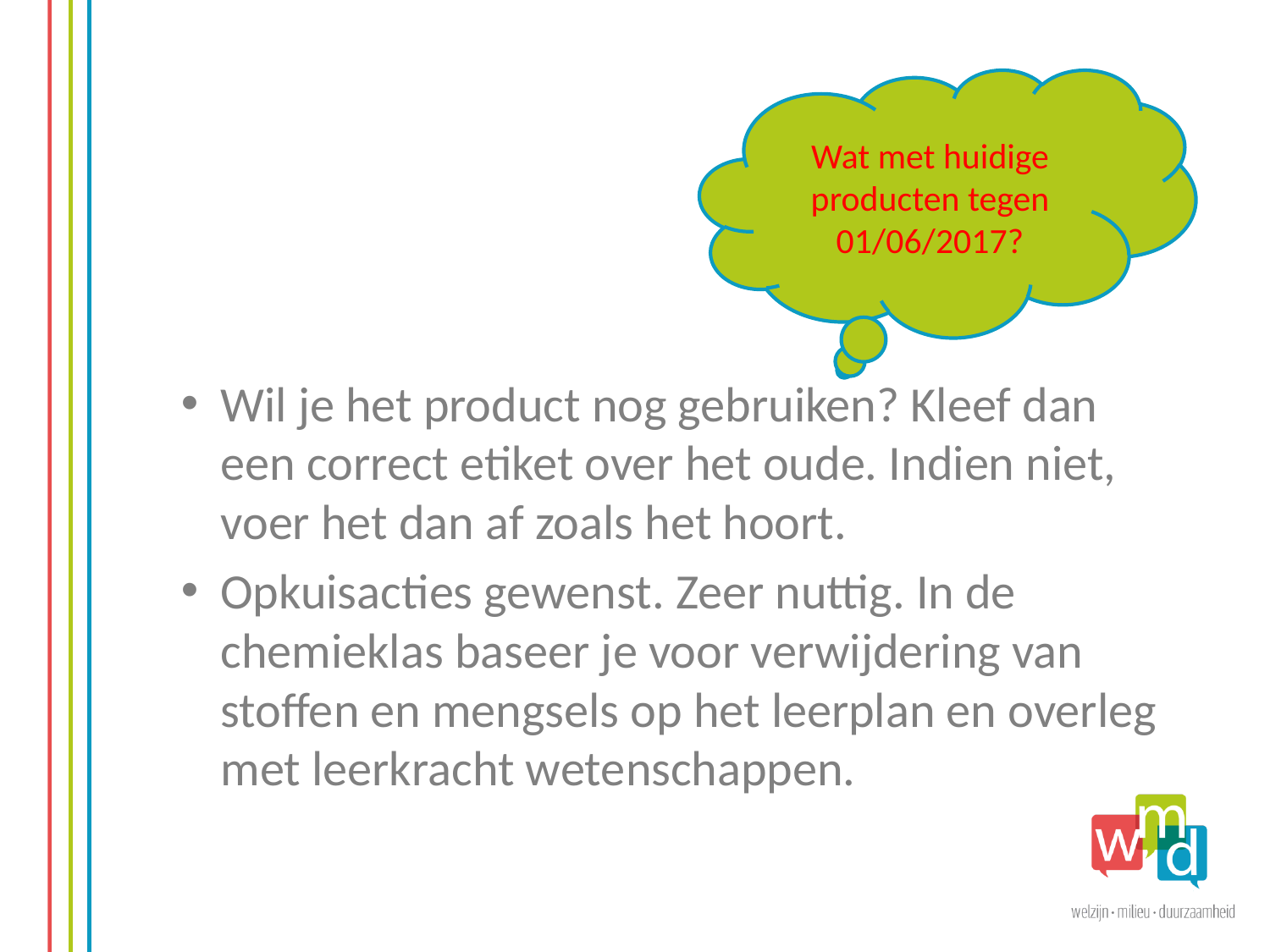

Wat met huidige producten tegen 01/06/2017?
Wil je het product nog gebruiken? Kleef dan een correct etiket over het oude. Indien niet, voer het dan af zoals het hoort.
Opkuisacties gewenst. Zeer nuttig. In de chemieklas baseer je voor verwijdering van stoffen en mengsels op het leerplan en overleg met leerkracht wetenschappen.